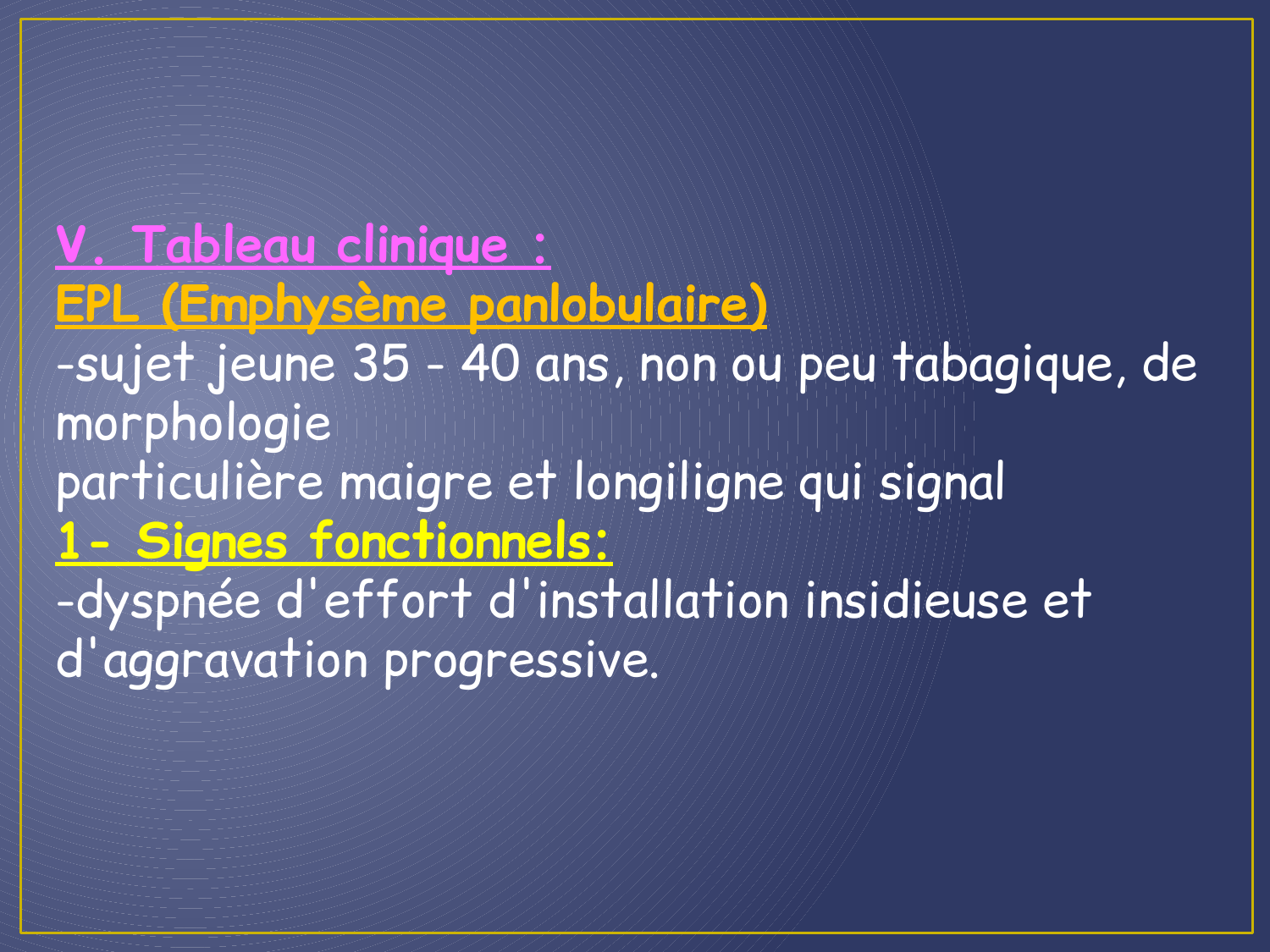

V. Tableau clinique :
EPL (Emphysème panlobulaire)
-sujet jeune 35 - 40 ans, non ou peu tabagique, de morphologie
particulière maigre et longiligne qui signal
1- Signes fonctionnels:
-dyspnée d'effort d'installation insidieuse et d'aggravation progressive.